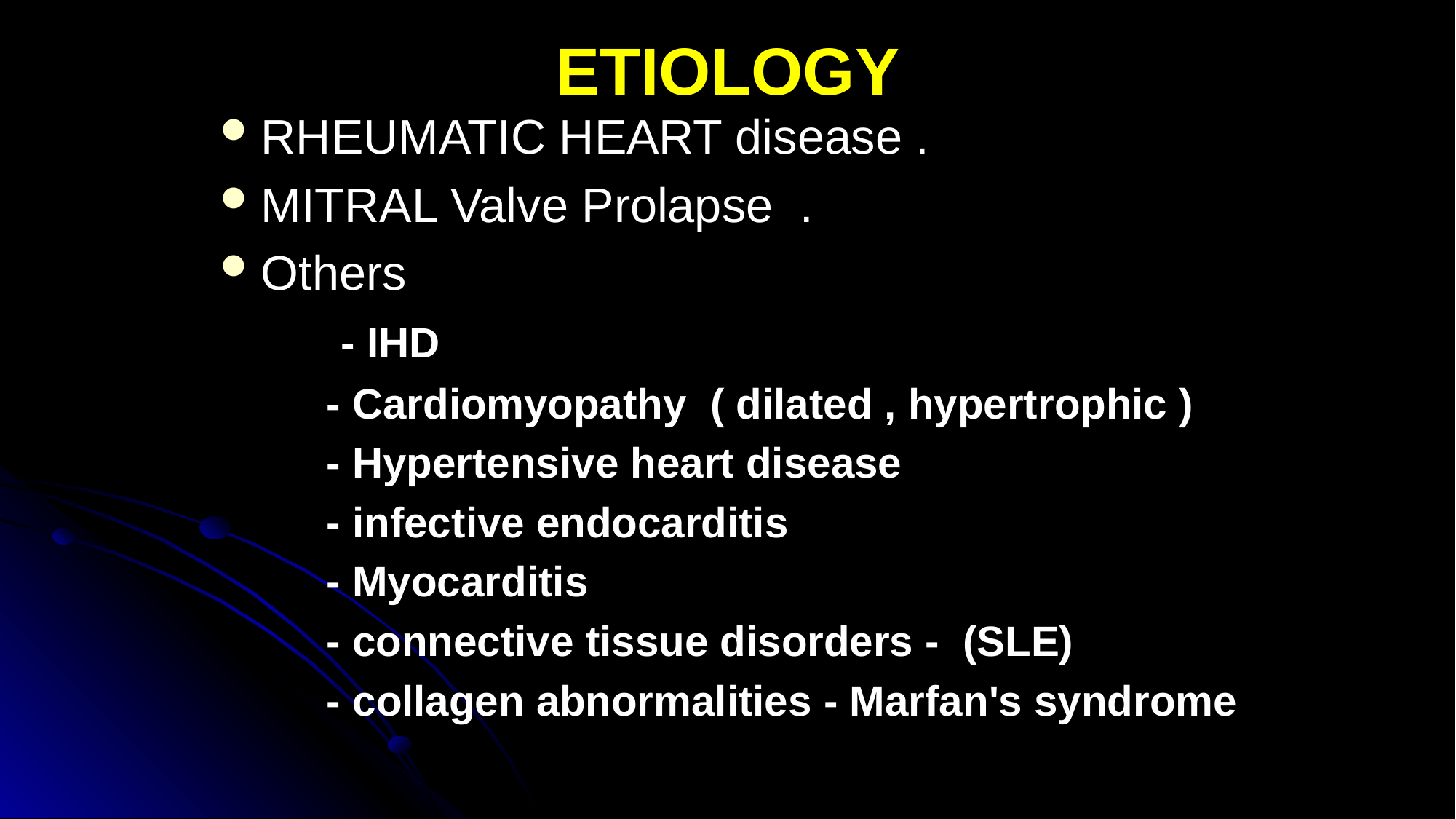

# ETIOLOGY
RHEUMATIC HEART disease .
MITRAL Valve Prolapse  .
Others
         - IHD
         - Cardiomyopathy  ( dilated , hypertrophic )
         - Hypertensive heart disease
         - infective endocarditis
         - Myocarditis
         - connective tissue disorders -  (SLE)
         - collagen abnormalities - Marfan's syndrome